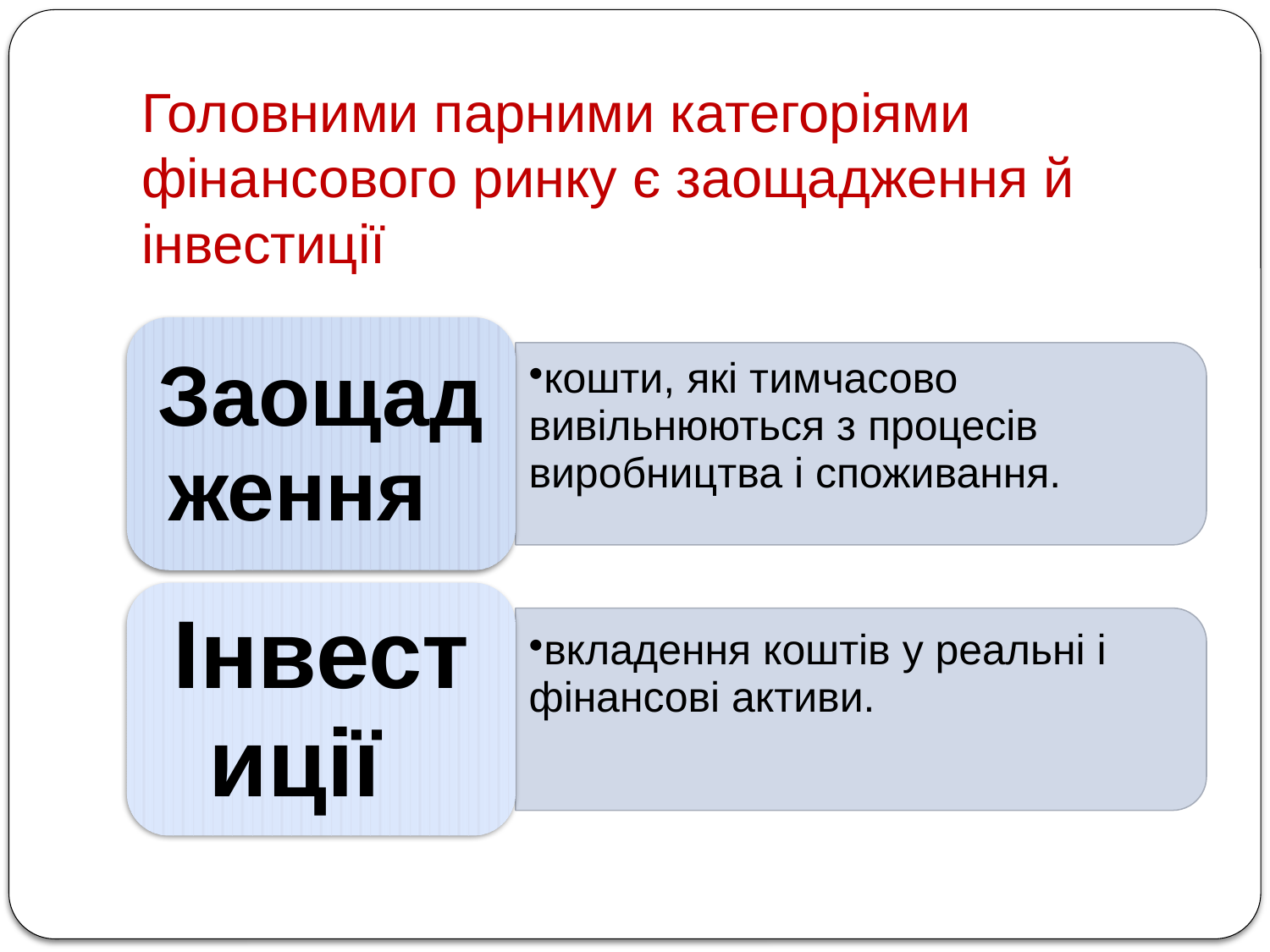

# Головними парними категоріями фінансового ринку є заощадження й інвестиції
Заощадження
кошти, які тимчасово вивільнюються з процесів виробництва і споживання.
Інвестиції
вкладення коштів у реальні і фінансові активи.